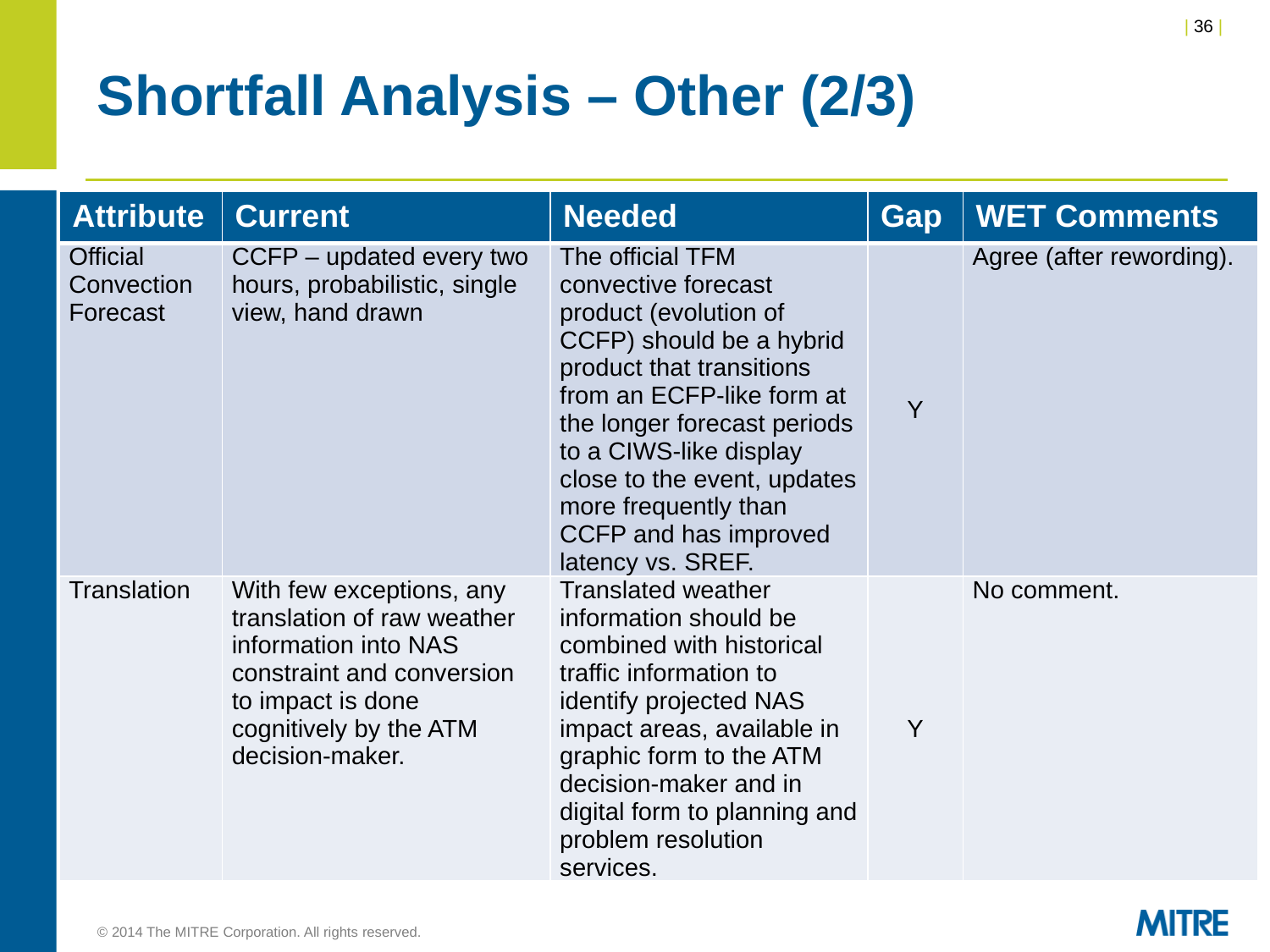

# Shortfall Analysis – Other (2/3)
| Attribute | Current | Needed | Gap | WET Comments |
| --- | --- | --- | --- | --- |
| Official Convection Forecast | CCFP – updated every two hours, probabilistic, single view, hand drawn | The official TFM convective forecast product (evolution of CCFP) should be a hybrid product that transitions from an ECFP-like form at the longer forecast periods to a CIWS-like display close to the event, updates more frequently than CCFP and has improved latency vs. SREF. | Y | Agree (after rewording). |
| Translation | With few exceptions, any translation of raw weather information into NAS constraint and conversion to impact is done cognitively by the ATM decision-maker. | Translated weather information should be combined with historical traffic information to identify projected NAS impact areas, available in graphic form to the ATM decision-maker and in digital form to planning and problem resolution services. | Y | No comment. |